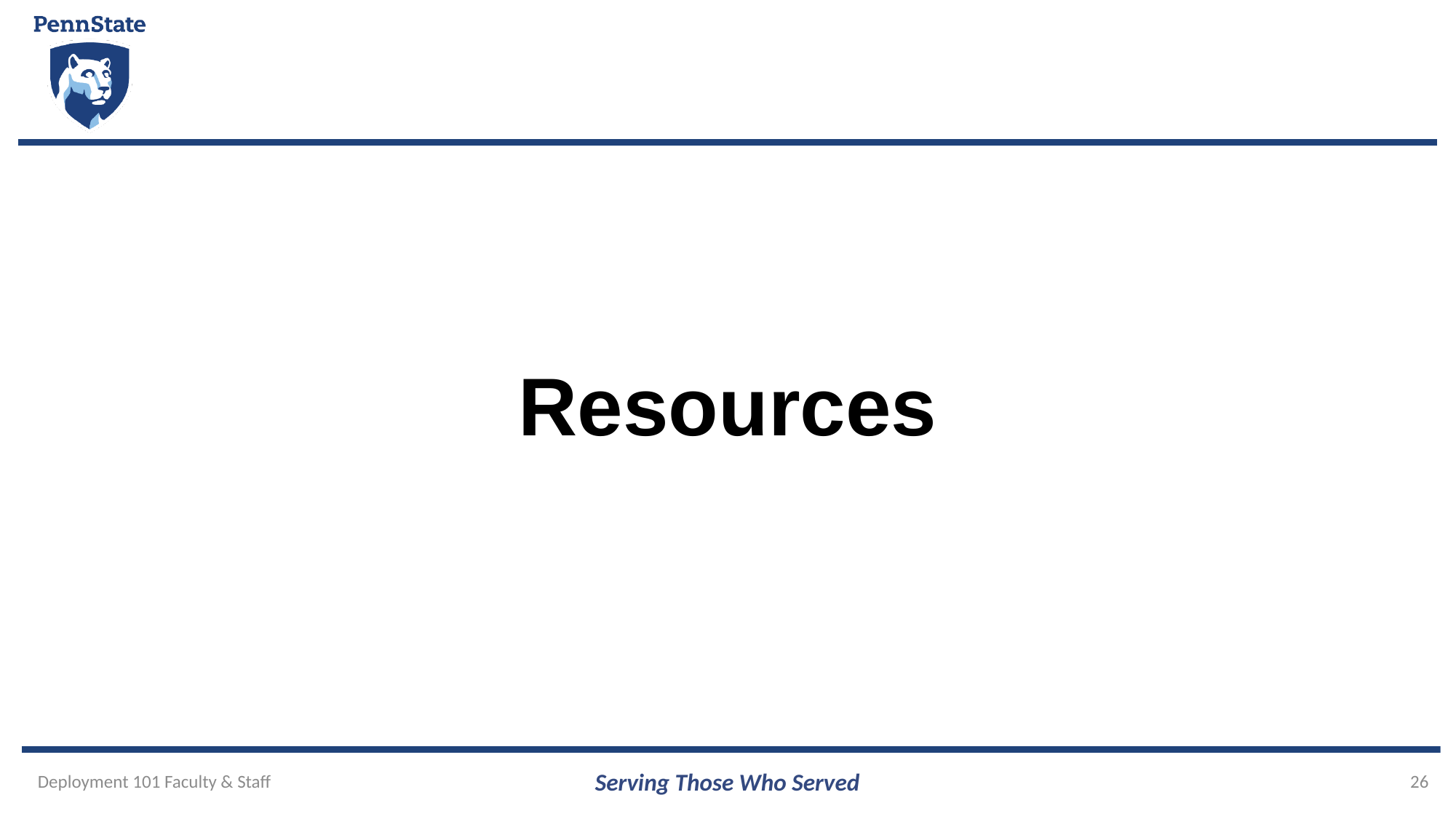

# Resources
Deployment 101 Faculty & Staff
Serving Those Who Served
26